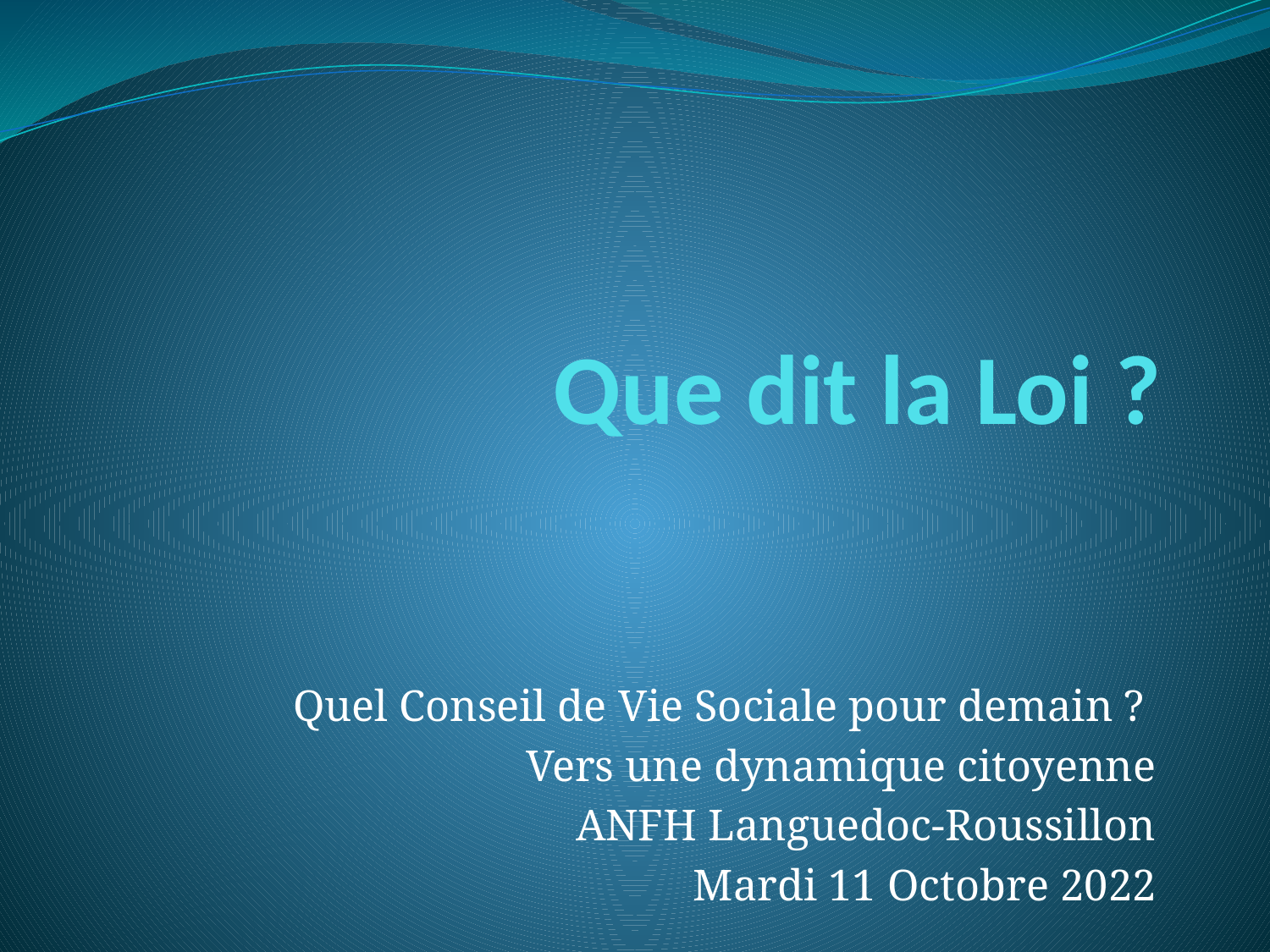

# Que dit la Loi ?
Quel Conseil de Vie Sociale pour demain ?
Vers une dynamique citoyenne
ANFH Languedoc-Roussillon
Mardi 11 Octobre 2022